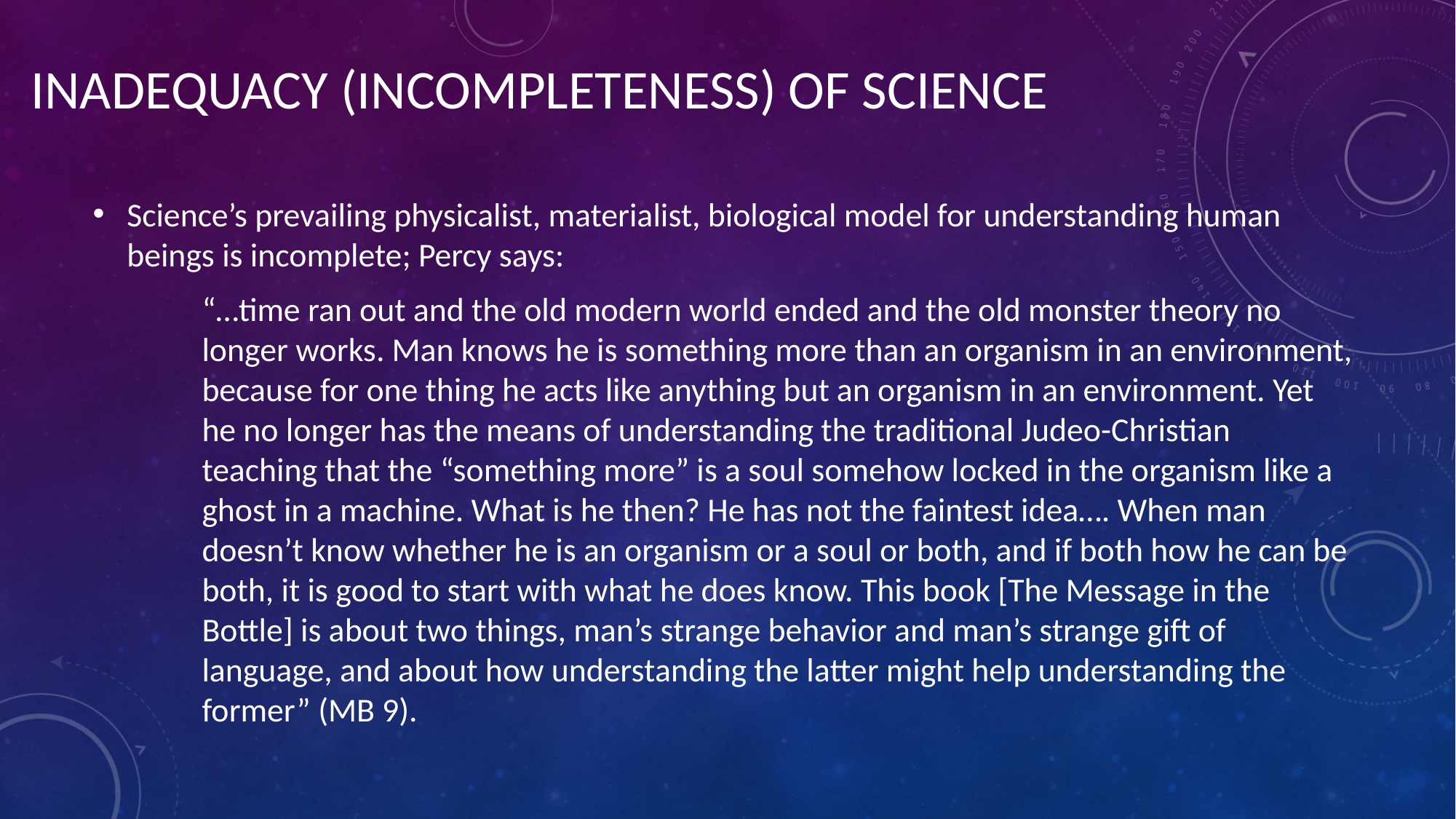

# Inadequacy (incompleteness) of science
Science’s prevailing physicalist, materialist, biological model for understanding human beings is incomplete; Percy says:
“…time ran out and the old modern world ended and the old monster theory no longer works. Man knows he is something more than an organism in an environment, because for one thing he acts like anything but an organism in an environment. Yet he no longer has the means of understanding the traditional Judeo-Christian teaching that the “something more” is a soul somehow locked in the organism like a ghost in a machine. What is he then? He has not the faintest idea…. When man doesn’t know whether he is an organism or a soul or both, and if both how he can be both, it is good to start with what he does know. This book [The Message in the Bottle] is about two things, man’s strange behavior and man’s strange gift of language, and about how understanding the latter might help understanding the former” (MB 9).